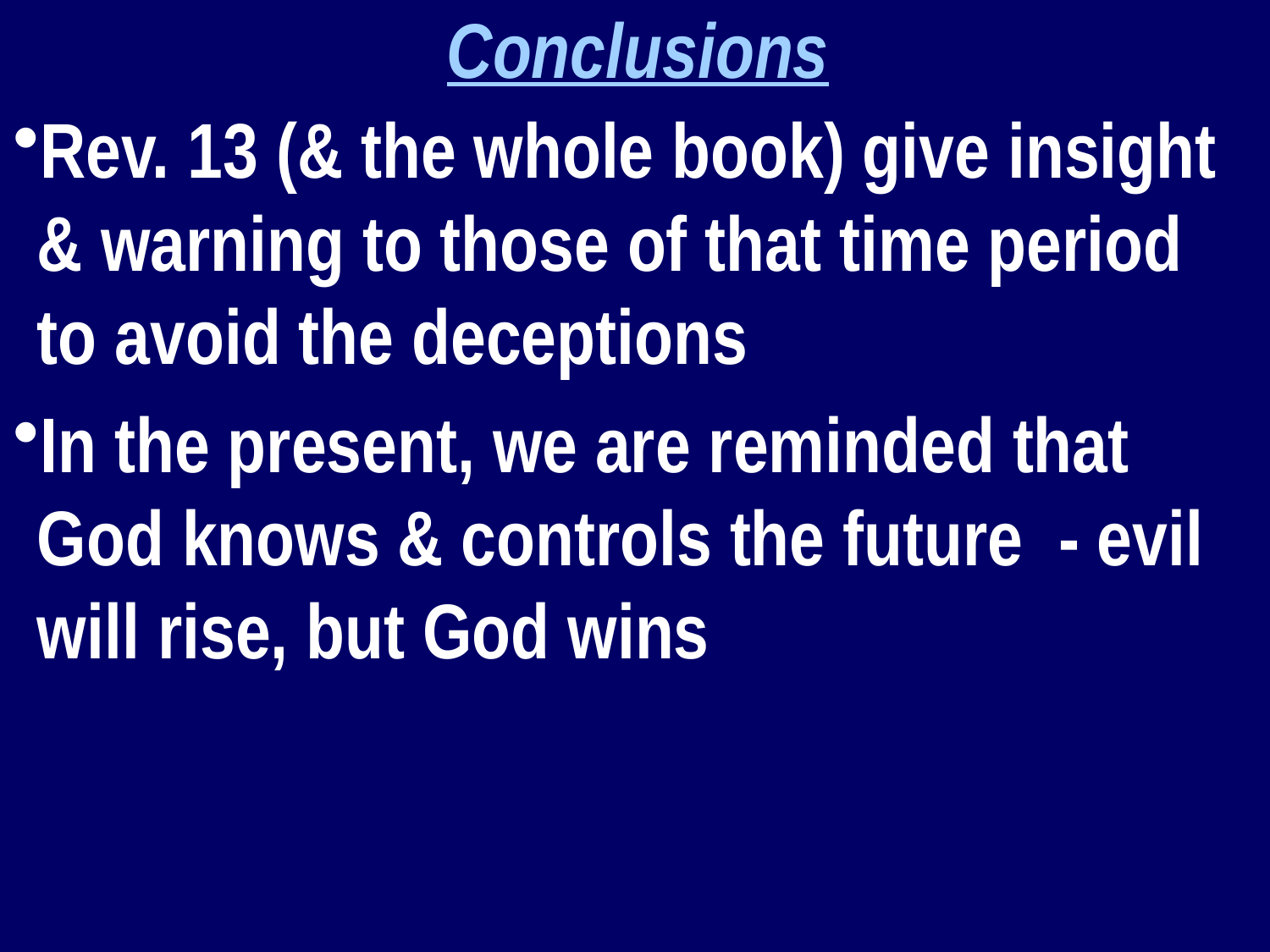

Conclusions
Rev. 13 (& the whole book) give insight & warning to those of that time period to avoid the deceptions
In the present, we are reminded that God knows & controls the future  - evil will rise, but God wins